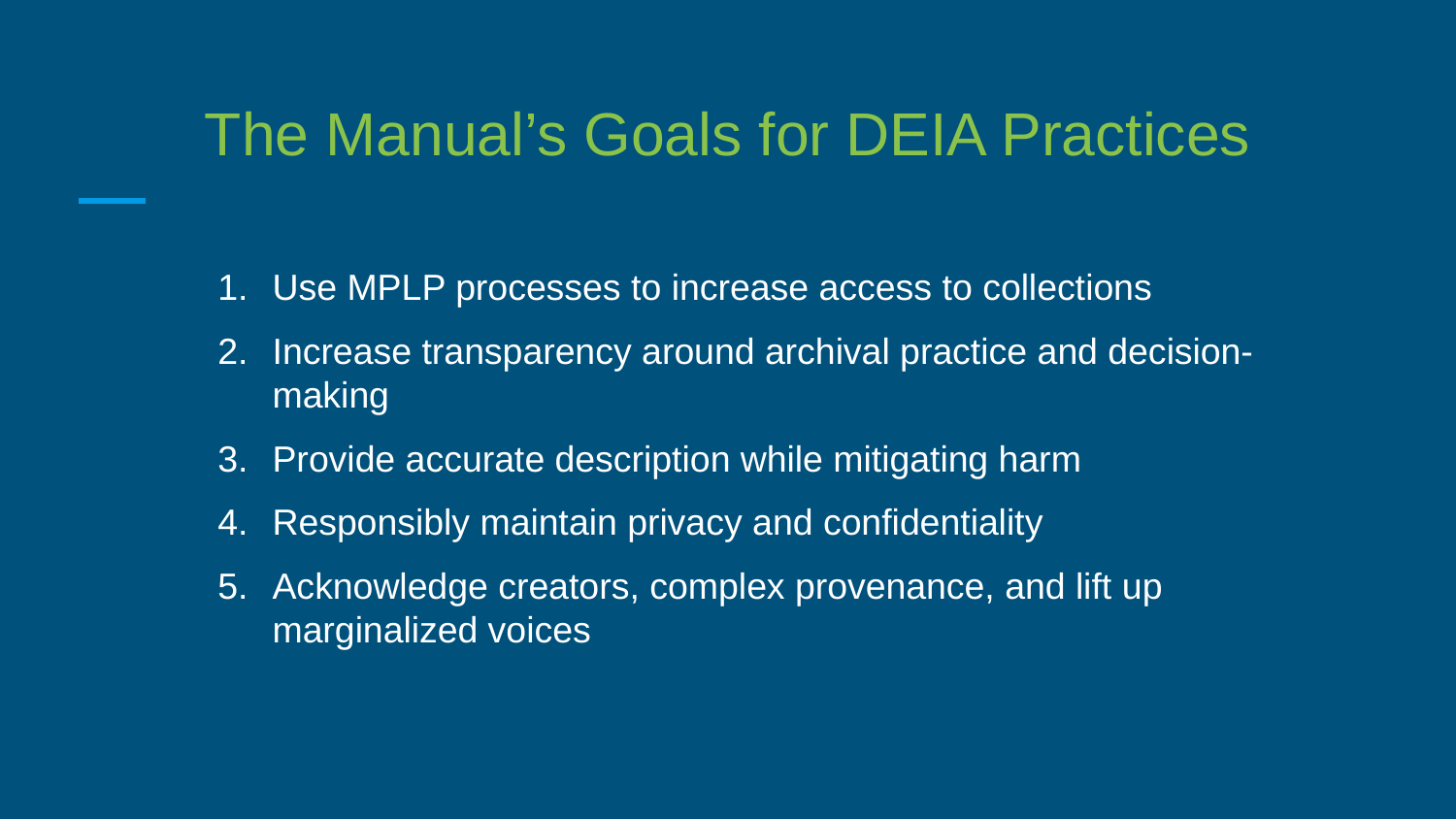

# The Manual’s Goals for DEIA Practices
Use MPLP processes to increase access to collections
Increase transparency around archival practice and decision-making
Provide accurate description while mitigating harm
Responsibly maintain privacy and confidentiality
Acknowledge creators, complex provenance, and lift up marginalized voices